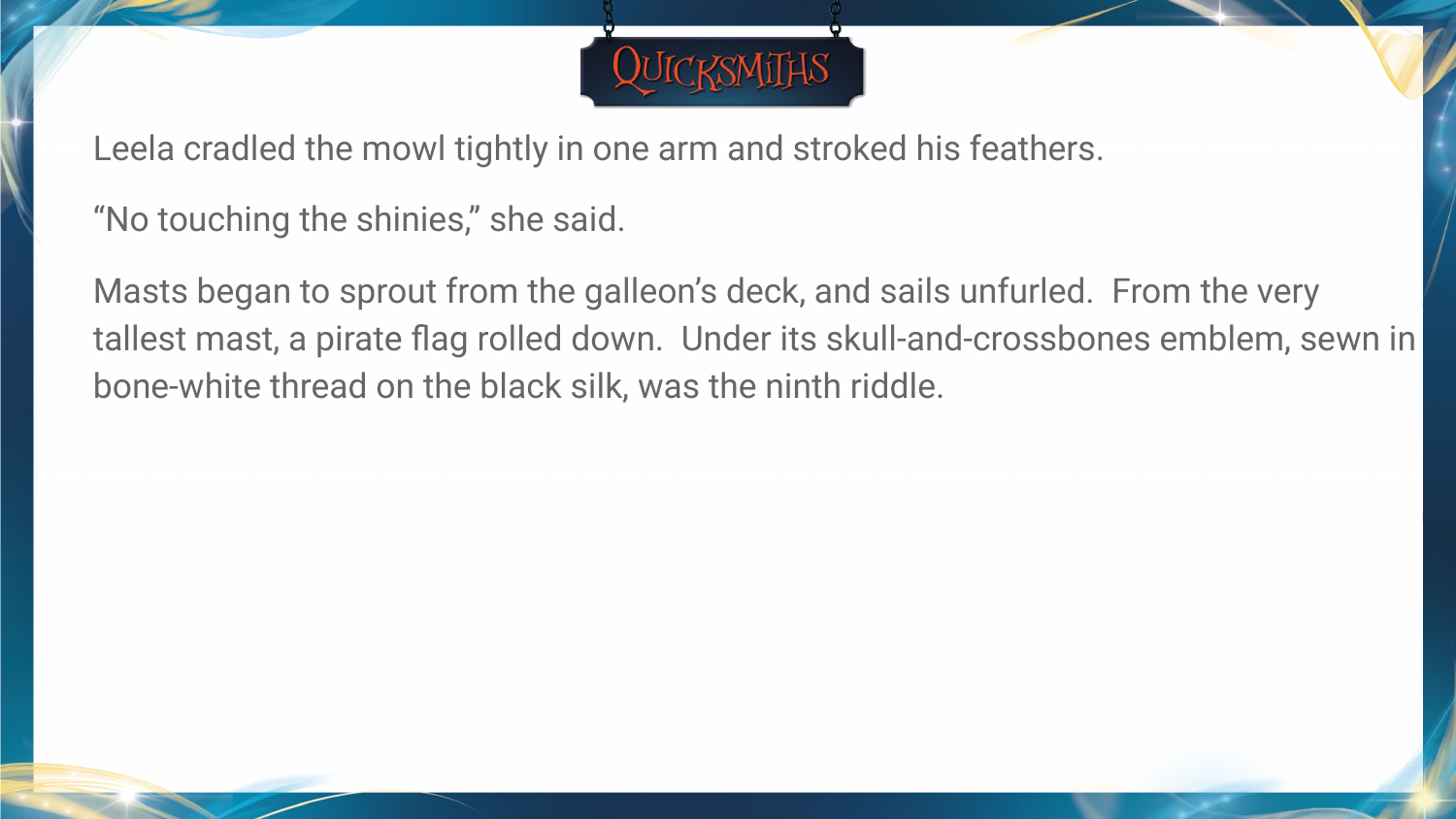

Leela cradled the mowl tightly in one arm and stroked his feathers.
“No touching the shinies,” she said.
Masts began to sprout from the galleon’s deck, and sails unfurled.  From the very tallest mast, a pirate flag rolled down.  Under its skull-and-crossbones emblem, sewn in bone-white thread on the black silk, was the ninth riddle.